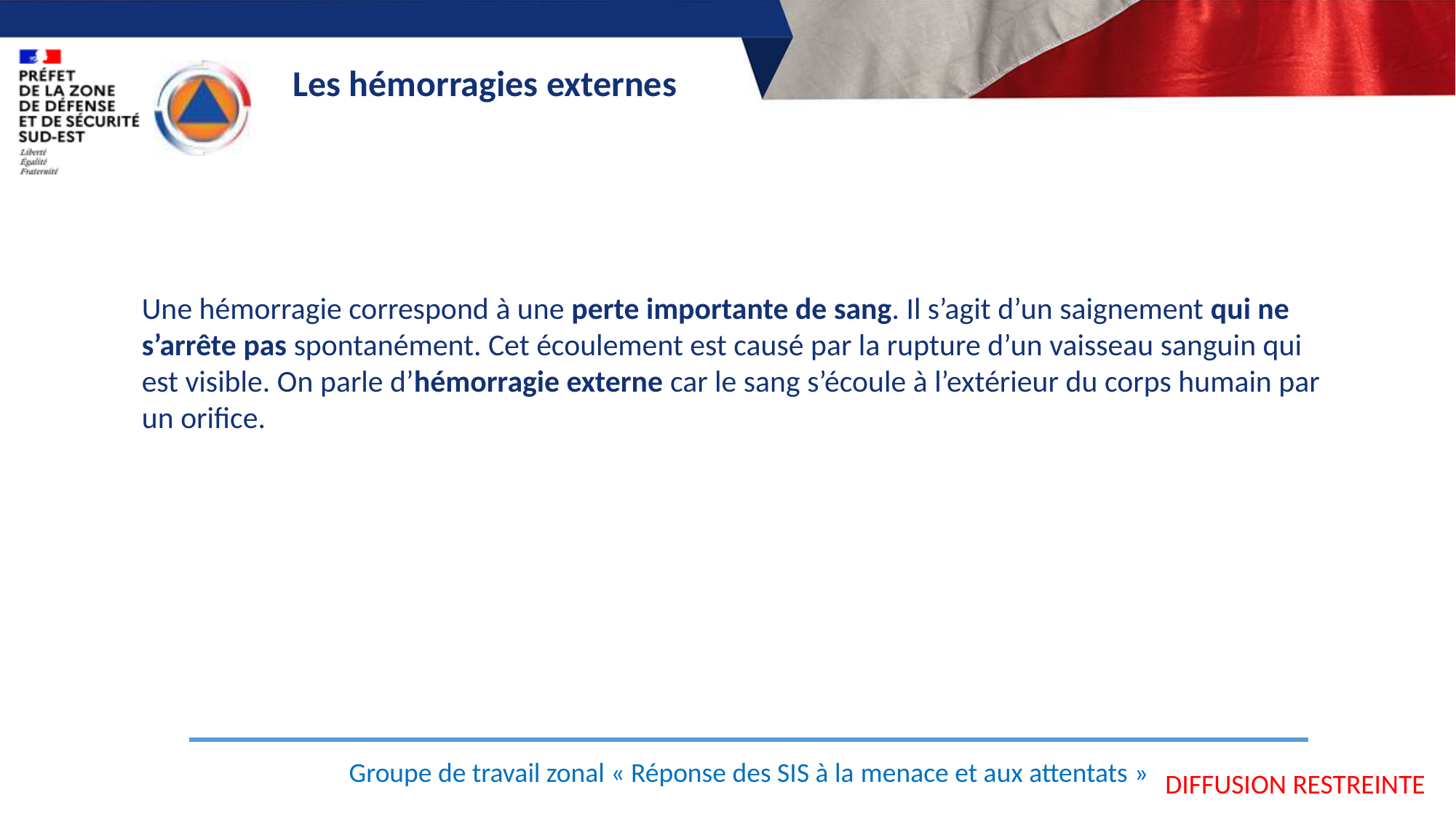

Les hémorragies externes

Une hémorragie correspond à une perte importante de sang. Il s’agit d’un saignement qui ne s’arrête pas spontanément. Cet écoulement est causé par la rupture d’un vaisseau sanguin qui est visible. On parle d’hémorragie externe car le sang s’écoule à l’extérieur du corps humain par un orifice.